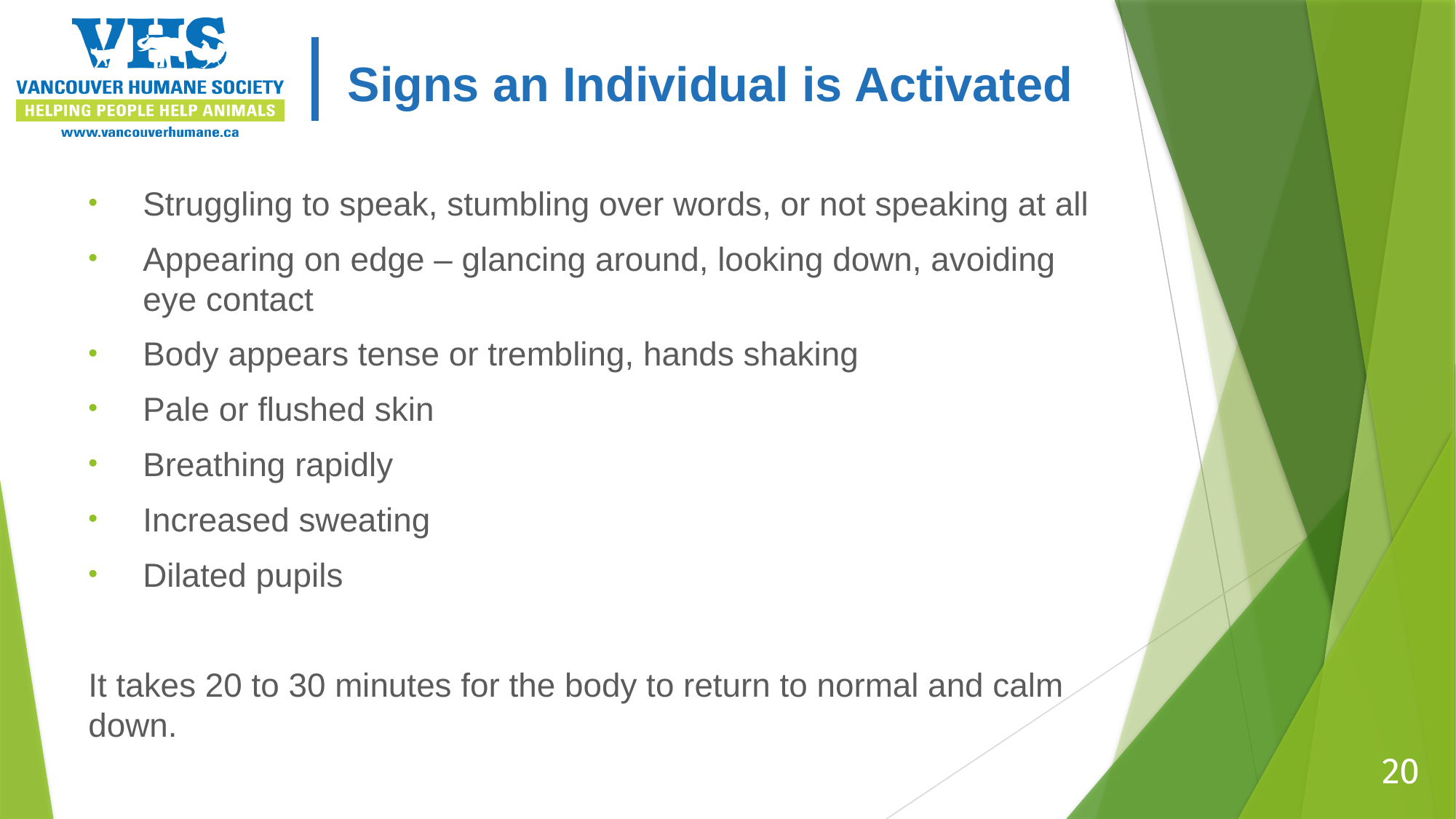

# Signs an Individual is Activated
Struggling to speak, stumbling over words, or not speaking at all
Appearing on edge – glancing around, looking down, avoiding eye contact
Body appears tense or trembling, hands shaking
Pale or flushed skin
Breathing rapidly
Increased sweating
Dilated pupils

It takes 20 to 30 minutes for the body to return to normal and calm down.
20